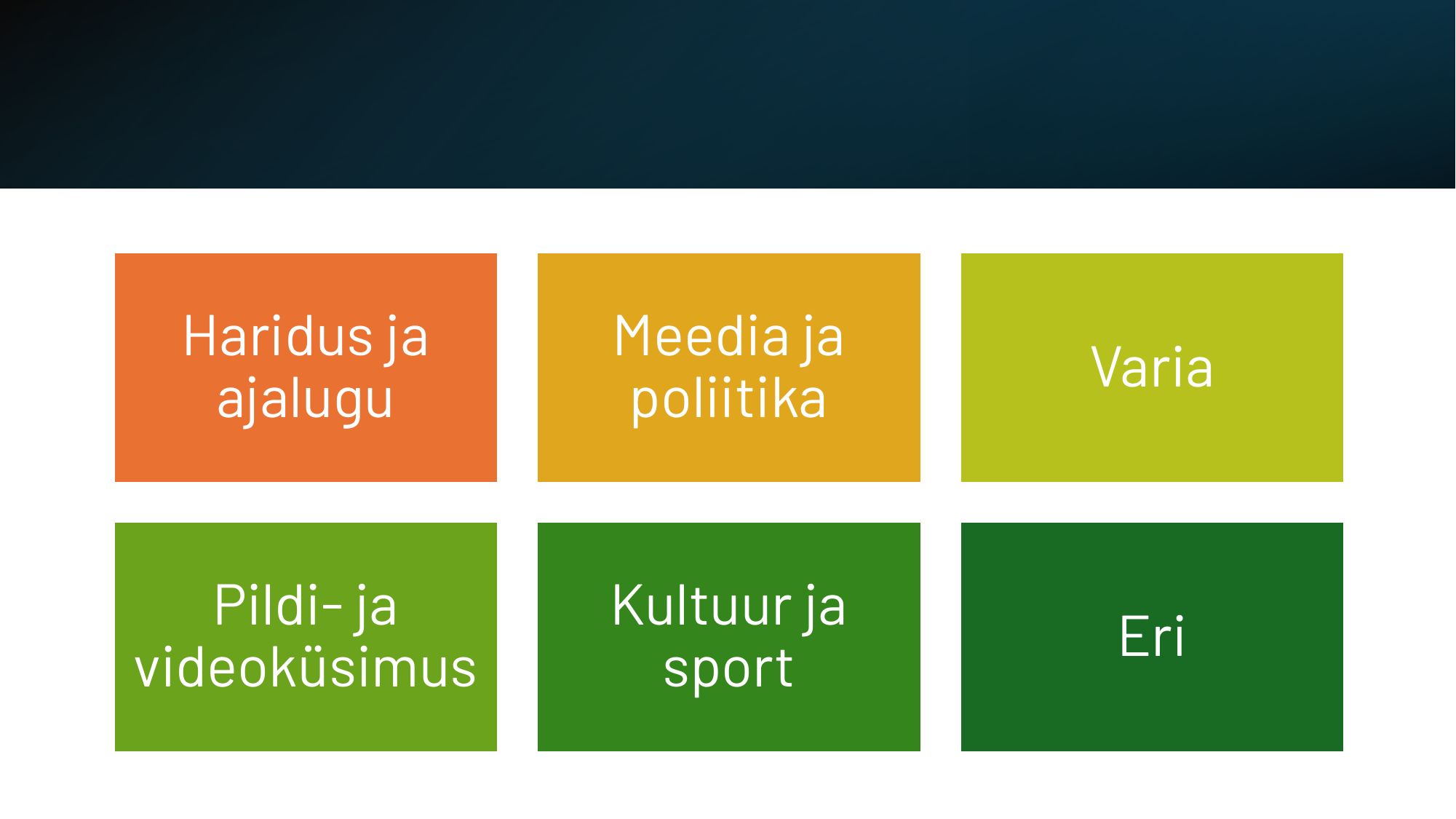

Haridus ja ajalugu
Meedia ja poliitika
Varia
Pildi- ja videoküsimus
Kultuur ja sport
Eri